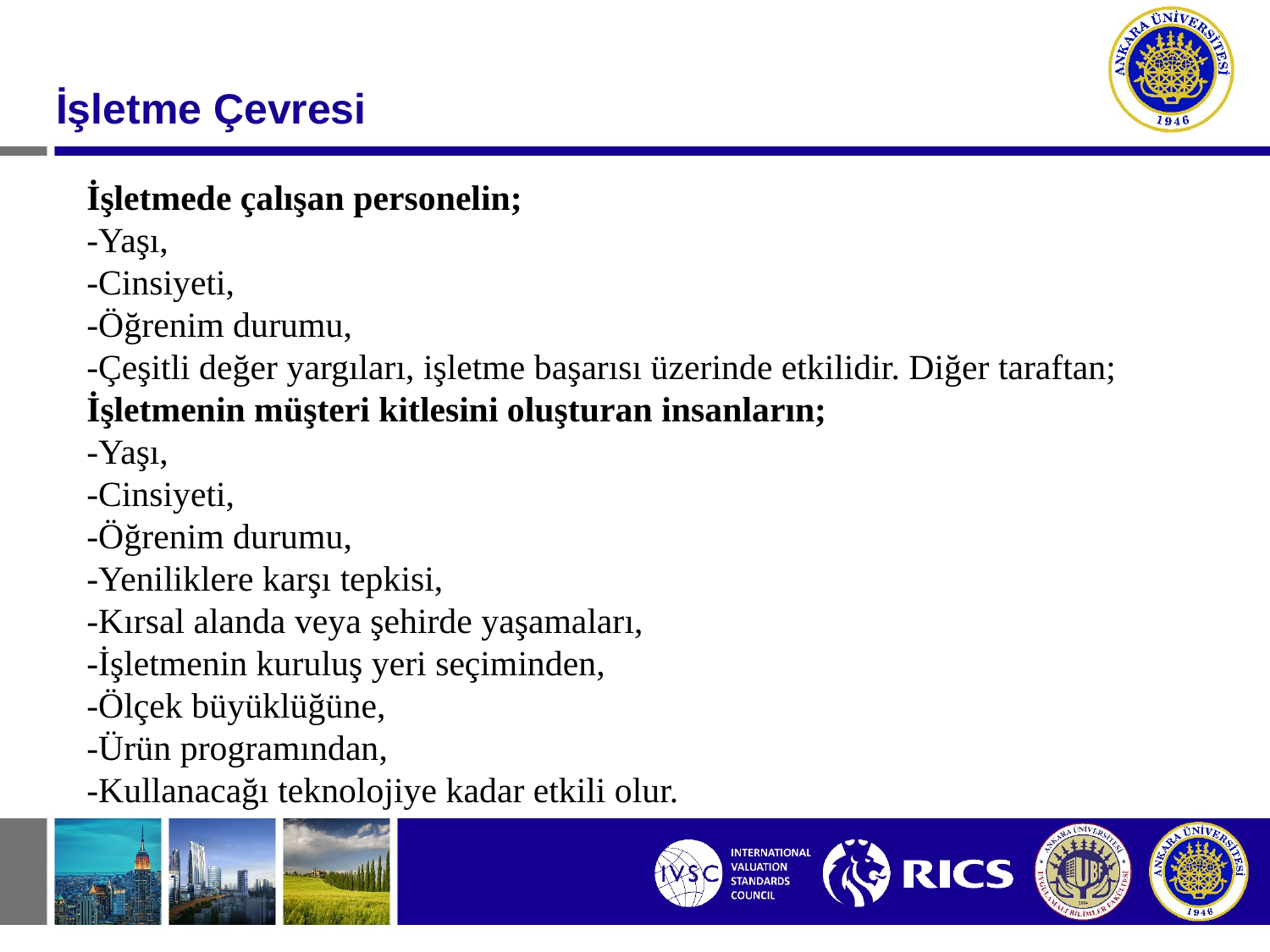

#
İşletme Çevresi
İşletmede çalışan personelin;
-Yaşı,
-Cinsiyeti,
-Öğrenim durumu,
-Çeşitli değer yargıları, işletme başarısı üzerinde etkilidir. Diğer taraftan;
İşletmenin müşteri kitlesini oluşturan insanların;
-Yaşı,
-Cinsiyeti,
-Öğrenim durumu,
-Yeniliklere karşı tepkisi,
-Kırsal alanda veya şehirde yaşamaları,
-İşletmenin kuruluş yeri seçiminden,
-Ölçek büyüklüğüne,
-Ürün programından,
-Kullanacağı teknolojiye kadar etkili olur.